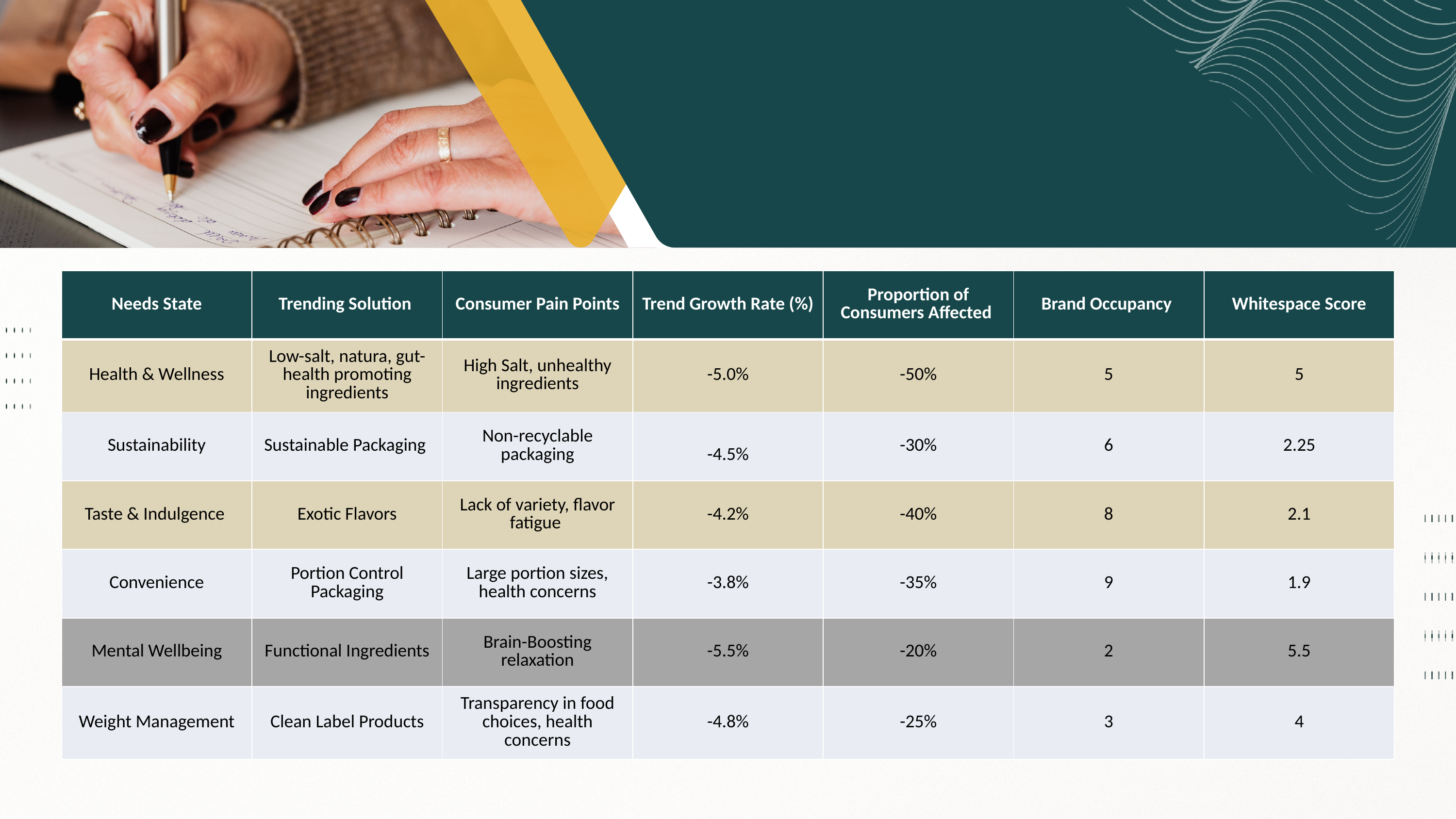

AGENDA
| Needs State | Trending Solution | Consumer Pain Points | Trend Growth Rate (%) | Proportion of Consumers Affected | Brand Occupancy | Whitespace Score |
| --- | --- | --- | --- | --- | --- | --- |
| Health & Wellness | Low-salt, natura, gut-health promoting ingredients | High Salt, unhealthy ingredients | -5.0% | -50% | 5 | 5 |
| Sustainability | Sustainable Packaging | Non-recyclable packaging | -4.5% | -30% | 6 | 2.25 |
| Taste & Indulgence | Exotic Flavors | Lack of variety, flavor fatigue | -4.2% | -40% | 8 | 2.1 |
| Convenience | Portion Control Packaging | Large portion sizes, health concerns | -3.8% | -35% | 9 | 1.9 |
| Mental Wellbeing | Functional Ingredients | Brain-Boosting relaxation | -5.5% | -20% | 2 | 5.5 |
| Weight Management | Clean Label Products | Transparency in food choices, health concerns | -4.8% | -25% | 3 | 4 |